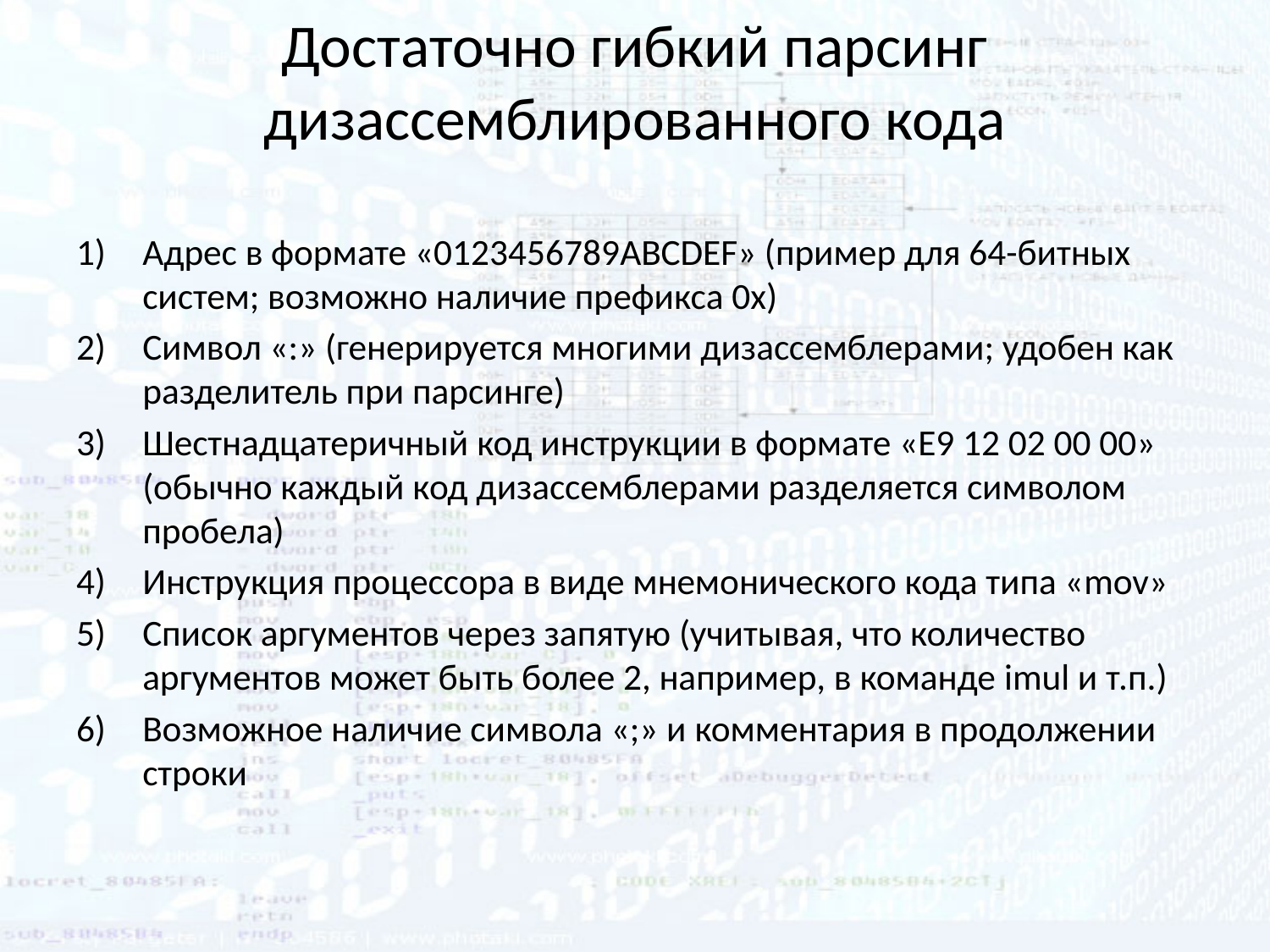

# Достаточно гибкий парсинг дизассемблированного кода
Адрес в формате «0123456789ABCDEF» (пример для 64-битных систем; возможно наличие префикса 0х)
Символ «:» (генерируется многими дизассемблерами; удобен как разделитель при парсинге)
Шестнадцатеричный код инструкции в формате «E9 12 02 00 00» (обычно каждый код дизассемблерами разделяется символом пробела)
Инструкция процессора в виде мнемонического кода типа «mov»
Список аргументов через запятую (учитывая, что количество аргументов может быть более 2, например, в команде imul и т.п.)
Возможное наличие символа «;» и комментария в продолжении строки